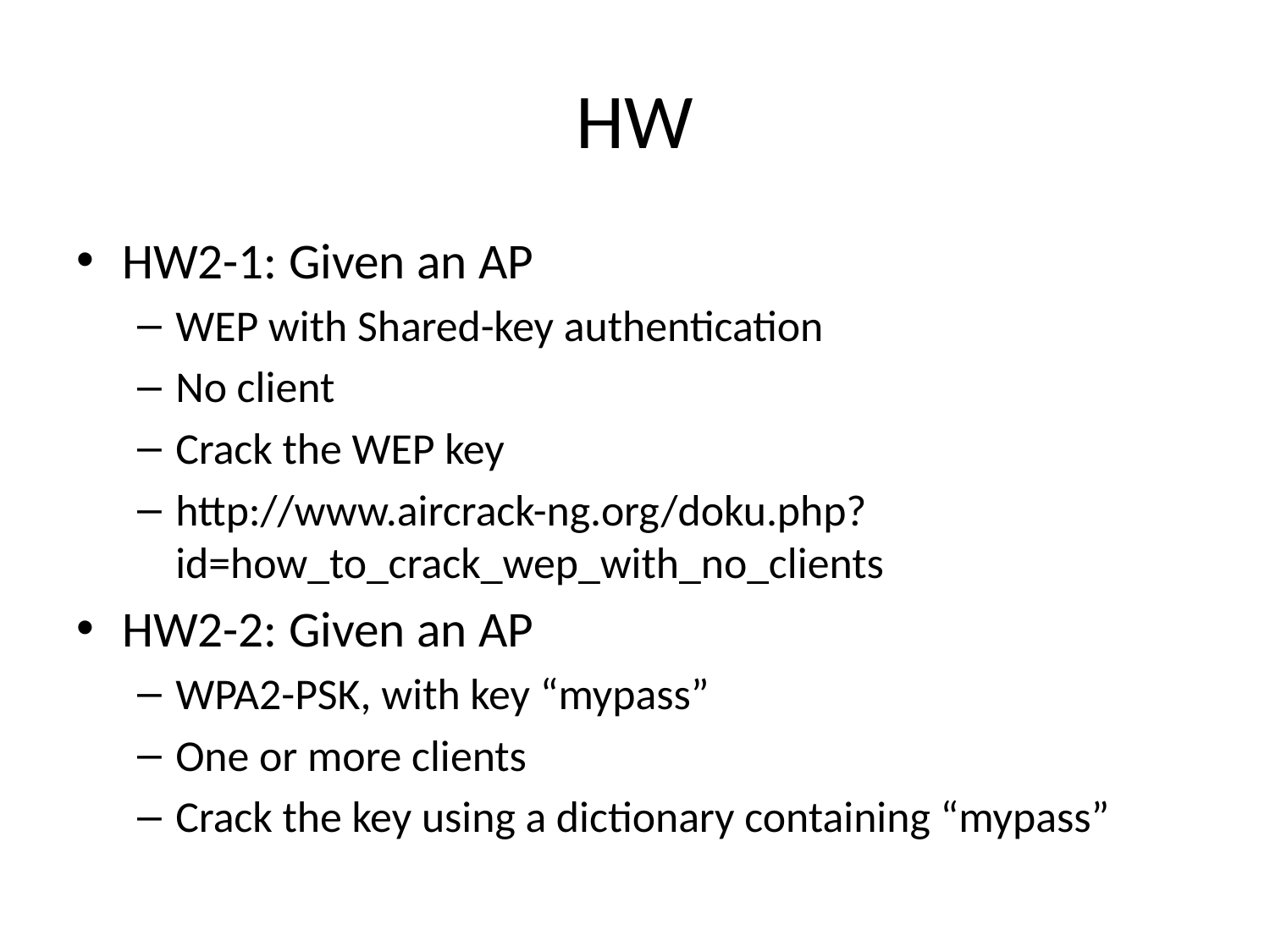

# HW
HW2-1: Given an AP
WEP with Shared-key authentication
No client
Crack the WEP key
http://www.aircrack-ng.org/doku.php?id=how_to_crack_wep_with_no_clients
HW2-2: Given an AP
WPA2-PSK, with key “mypass”
One or more clients
Crack the key using a dictionary containing “mypass”